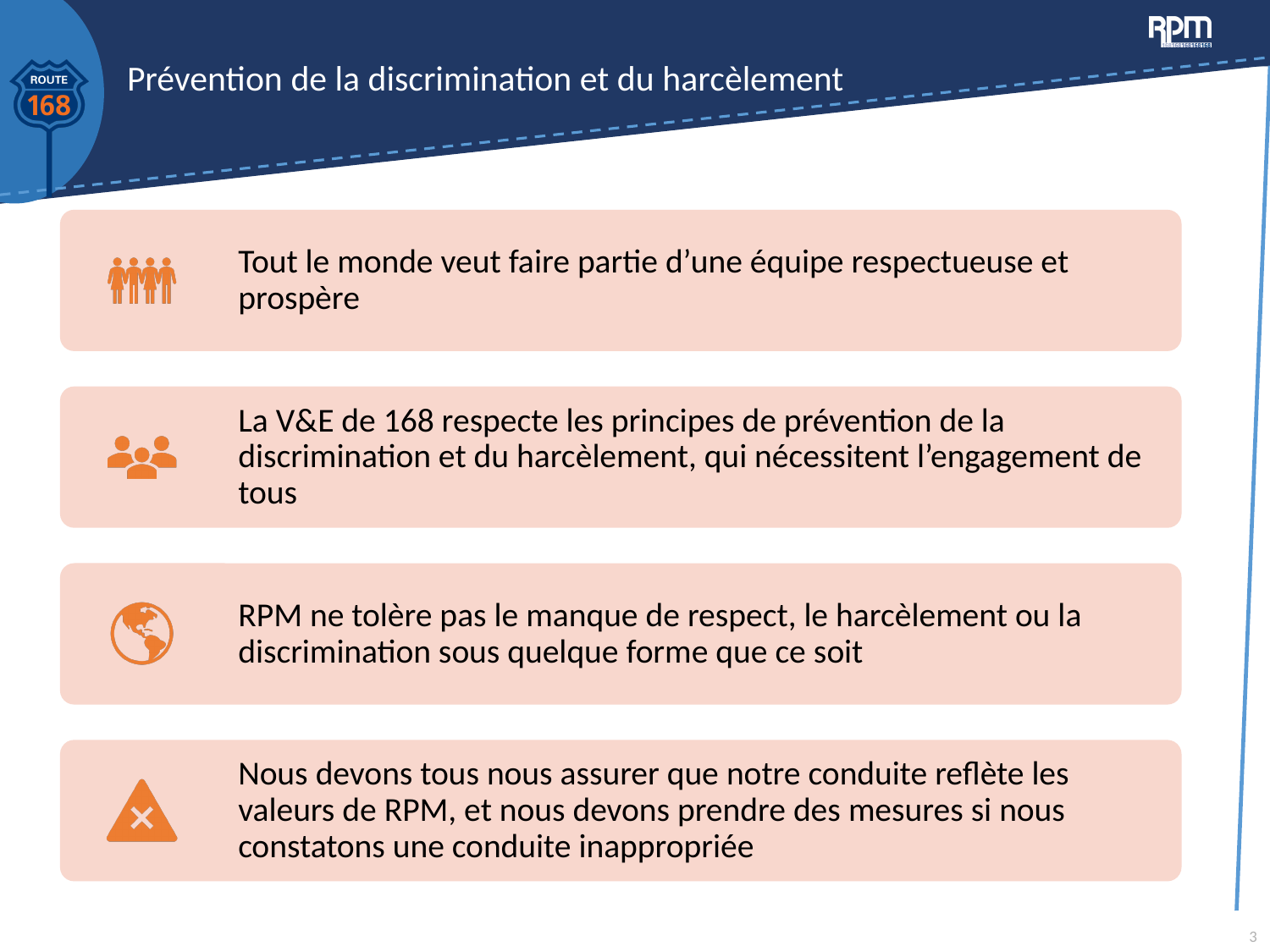

# Prévention de la discrimination et du harcèlement
Tout le monde veut faire partie d’une équipe respectueuse et prospère
La V&E de 168 respecte les principes de prévention de la discrimination et du harcèlement, qui nécessitent l’engagement de tous
RPM ne tolère pas le manque de respect, le harcèlement ou la discrimination sous quelque forme que ce soit
Nous devons tous nous assurer que notre conduite reflète les valeurs de RPM, et nous devons prendre des mesures si nous constatons une conduite inappropriée
3